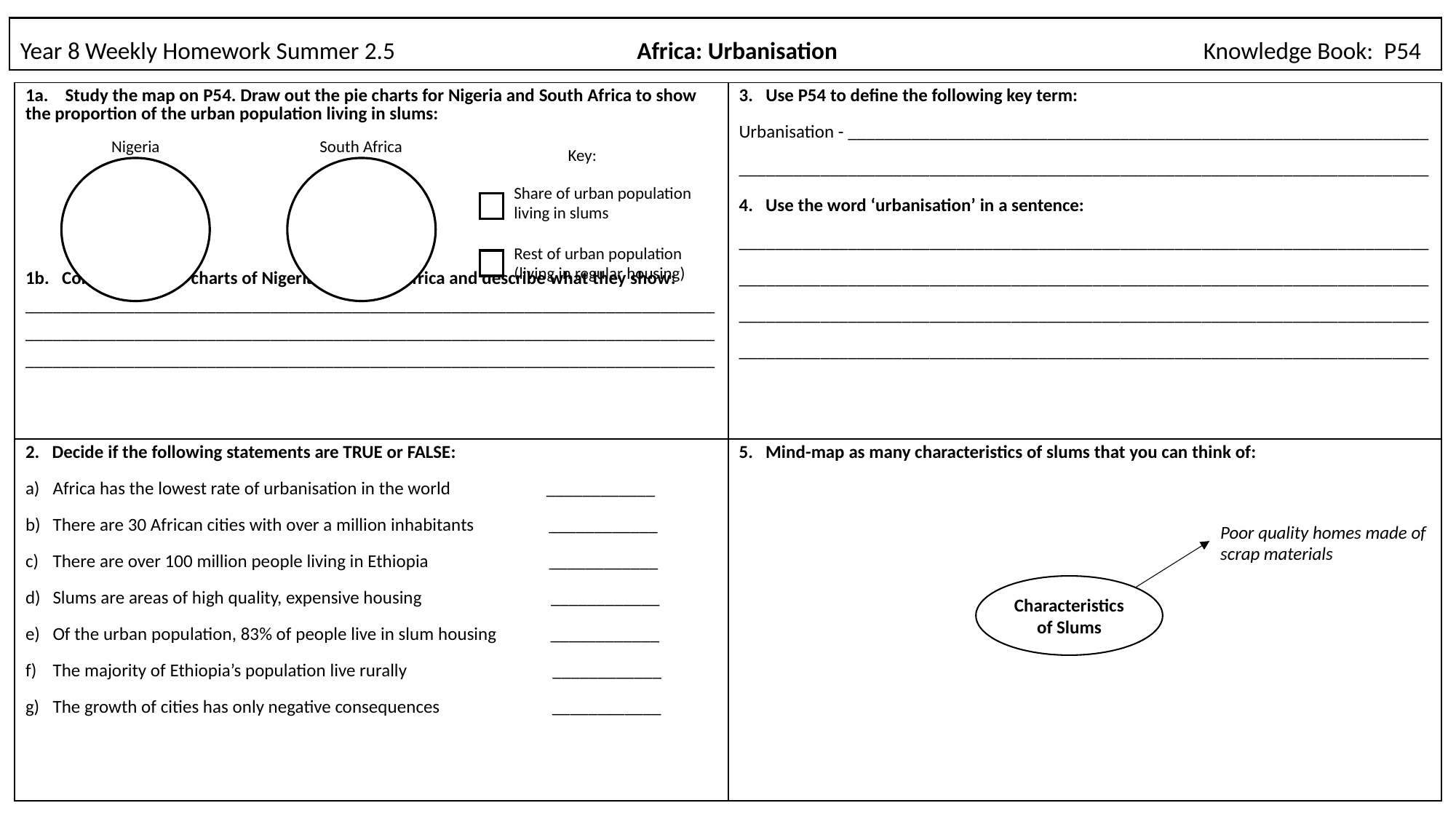

# Year 8 Weekly Homework Summer 2.5	                                 Africa: Urbanisation                                                                   Knowledge Book:  P54
| 1a. Study the map on P54. Draw out the pie charts for Nigeria and South Africa to show the proportion of the urban population living in slums: 1b. Compare the pie charts of Nigeria and South Africa and describe what they show: \_\_\_\_\_\_\_\_\_\_\_\_\_\_\_\_\_\_\_\_\_\_\_\_\_\_\_\_\_\_\_\_\_\_\_\_\_\_\_\_\_\_\_\_\_\_\_\_\_\_\_\_\_\_\_\_\_\_\_\_\_\_\_\_\_\_\_\_\_\_\_\_\_\_\_\_\_\_\_\_\_\_\_\_\_\_\_\_\_\_\_\_\_\_\_\_\_\_\_\_\_\_\_\_\_\_\_\_\_\_\_\_\_\_\_\_\_\_\_\_\_\_\_\_\_\_\_\_\_\_\_\_\_\_\_\_\_\_\_\_\_\_\_\_\_\_\_\_\_\_\_\_\_\_\_\_\_\_\_\_\_\_\_\_\_\_\_\_\_\_\_\_\_\_\_\_\_\_\_\_\_\_\_\_\_\_\_\_\_\_\_\_\_\_\_\_\_\_\_\_\_\_\_\_\_\_\_\_\_\_\_\_\_\_\_\_\_\_\_\_\_\_\_\_\_\_\_\_ | 3.  Use P54 to define the following key term: Urbanisation - \_\_\_\_\_\_\_\_\_\_\_\_\_\_\_\_\_\_\_\_\_\_\_\_\_\_\_\_\_\_\_\_\_\_\_\_\_\_\_\_\_\_\_\_\_\_\_\_\_\_\_\_\_\_\_\_\_\_\_\_\_\_\_\_ \_\_\_\_\_\_\_\_\_\_\_\_\_\_\_\_\_\_\_\_\_\_\_\_\_\_\_\_\_\_\_\_\_\_\_\_\_\_\_\_\_\_\_\_\_\_\_\_\_\_\_\_\_\_\_\_\_\_\_\_\_\_\_\_\_\_\_\_\_\_\_\_\_\_\_\_ 4. Use the word ‘urbanisation’ in a sentence: \_\_\_\_\_\_\_\_\_\_\_\_\_\_\_\_\_\_\_\_\_\_\_\_\_\_\_\_\_\_\_\_\_\_\_\_\_\_\_\_\_\_\_\_\_\_\_\_\_\_\_\_\_\_\_\_\_\_\_\_\_\_\_\_\_\_\_\_\_\_\_\_\_\_\_\_\_\_\_\_\_\_\_\_\_\_\_\_\_\_\_\_\_\_\_\_\_\_\_\_\_\_\_\_\_\_\_\_\_\_\_\_\_\_\_\_\_\_\_\_\_\_\_\_\_\_\_\_\_\_\_\_\_\_\_\_\_\_\_\_\_\_\_\_\_\_\_\_\_\_\_\_\_\_\_\_\_\_\_\_\_\_\_\_\_\_\_\_\_\_\_\_\_\_\_\_\_\_\_\_\_\_\_\_\_\_\_\_\_\_\_\_\_\_\_\_\_\_\_\_\_\_\_\_\_\_\_\_\_\_\_\_\_\_\_\_\_\_\_\_\_\_\_\_\_\_\_\_\_\_\_\_\_\_\_\_\_\_\_\_\_\_\_\_\_\_\_\_\_\_\_\_\_\_\_\_\_\_\_\_\_\_\_\_\_\_\_\_\_\_\_\_\_\_\_\_\_\_\_\_\_\_\_\_\_\_\_\_\_\_\_\_\_\_\_\_\_\_\_\_\_\_\_\_ |
| --- | --- |
| 2. Decide if the following statements are TRUE or FALSE: Africa has the lowest rate of urbanisation in the world \_\_\_\_\_\_\_\_\_\_\_\_ There are 30 African cities with over a million inhabitants \_\_\_\_\_\_\_\_\_\_\_\_ There are over 100 million people living in Ethiopia \_\_\_\_\_\_\_\_\_\_\_\_ Slums are areas of high quality, expensive housing \_\_\_\_\_\_\_\_\_\_\_\_ Of the urban population, 83% of people live in slum housing \_\_\_\_\_\_\_\_\_\_\_\_ The majority of Ethiopia’s population live rurally \_\_\_\_\_\_\_\_\_\_\_\_ The growth of cities has only negative consequences \_\_\_\_\_\_\_\_\_\_\_\_ | 5. Mind-map as many characteristics of slums that you can think of: |
Nigeria
South Africa
Key:

Share of urban population living in slums

Rest of urban population (living in regular housing)

Poor quality homes made of scrap materials
Characteristics of Slums